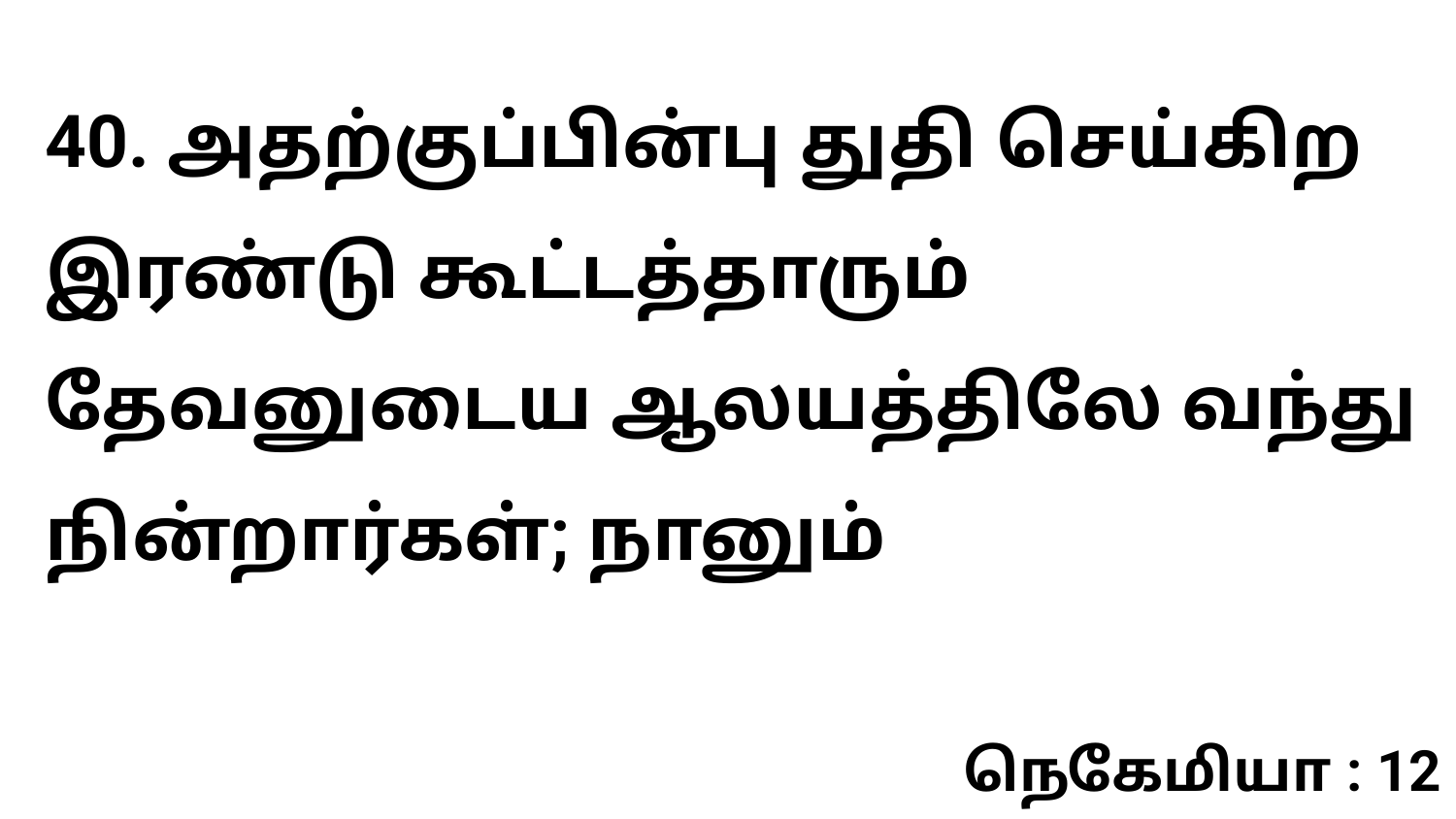

40. அதற்குப்பின்பு துதி செய்கிற இரண்டு கூட்டத்தாரும் தேவனுடைய ஆலயத்திலே வந்து நின்றார்கள்; நானும்
நெகேமியா : 12